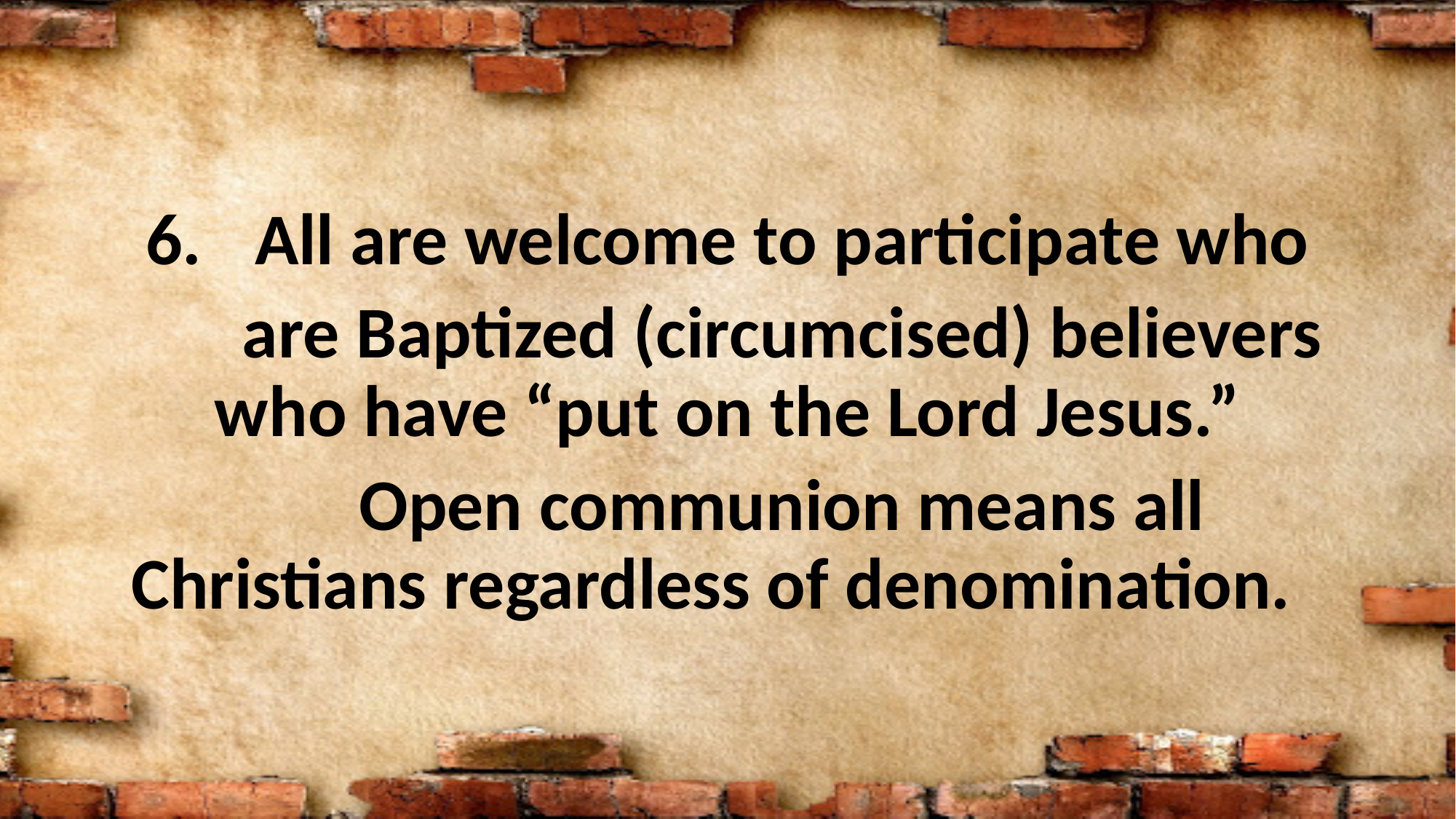

6.	All are welcome to participate who
	are Baptized (circumcised) believers who have “put on the Lord Jesus.”
	Open communion means all Christians regardless of denomination.